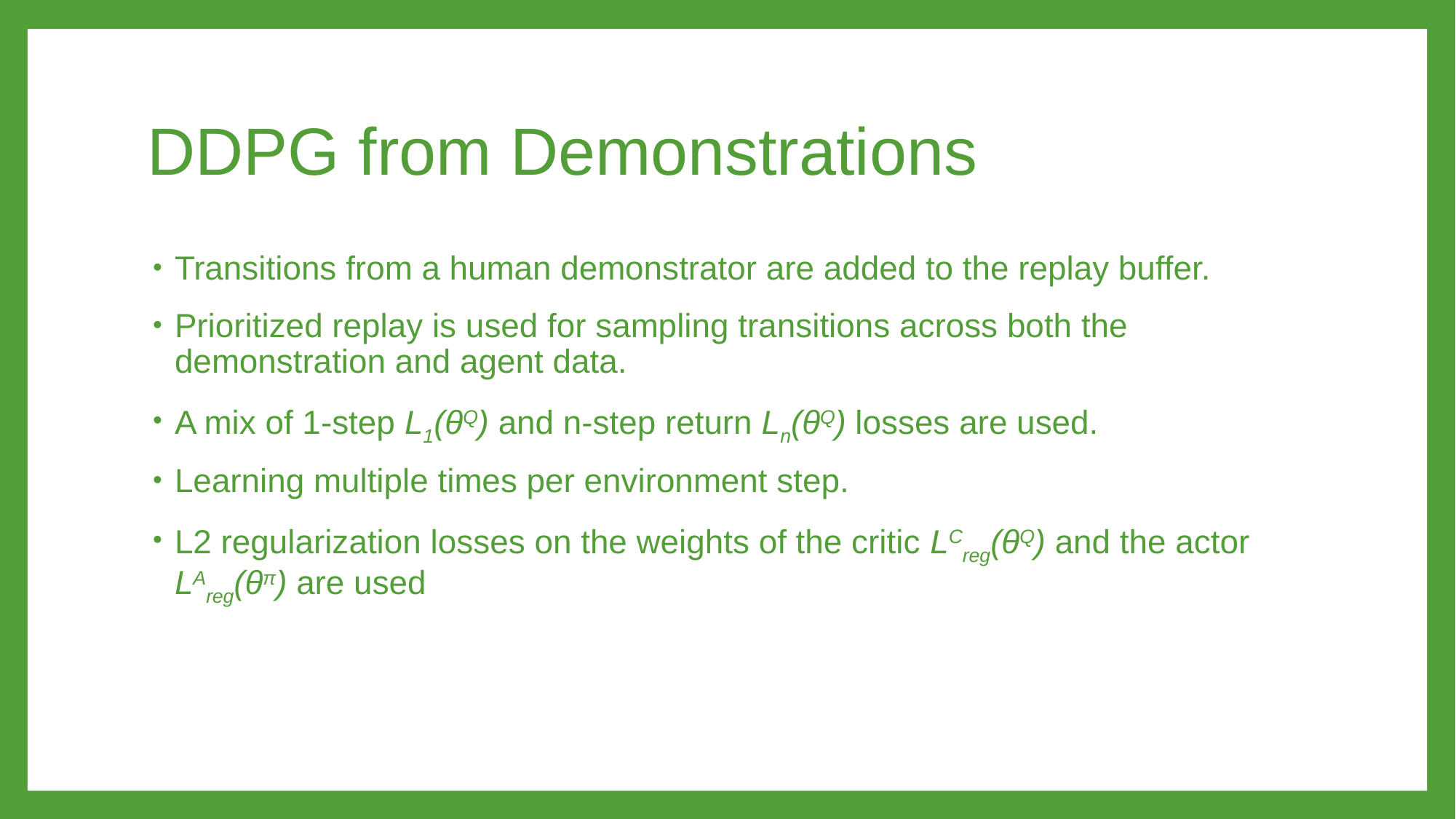

# DDPG from Demonstrations
Transitions from a human demonstrator are added to the replay buffer.
Prioritized replay is used for sampling transitions across both the demonstration and agent data.
A mix of 1-step L1(θQ) and n-step return Ln(θQ) losses are used.
Learning multiple times per environment step.
L2 regularization losses on the weights of the critic LCreg(θQ) and the actor LAreg(θπ) are used